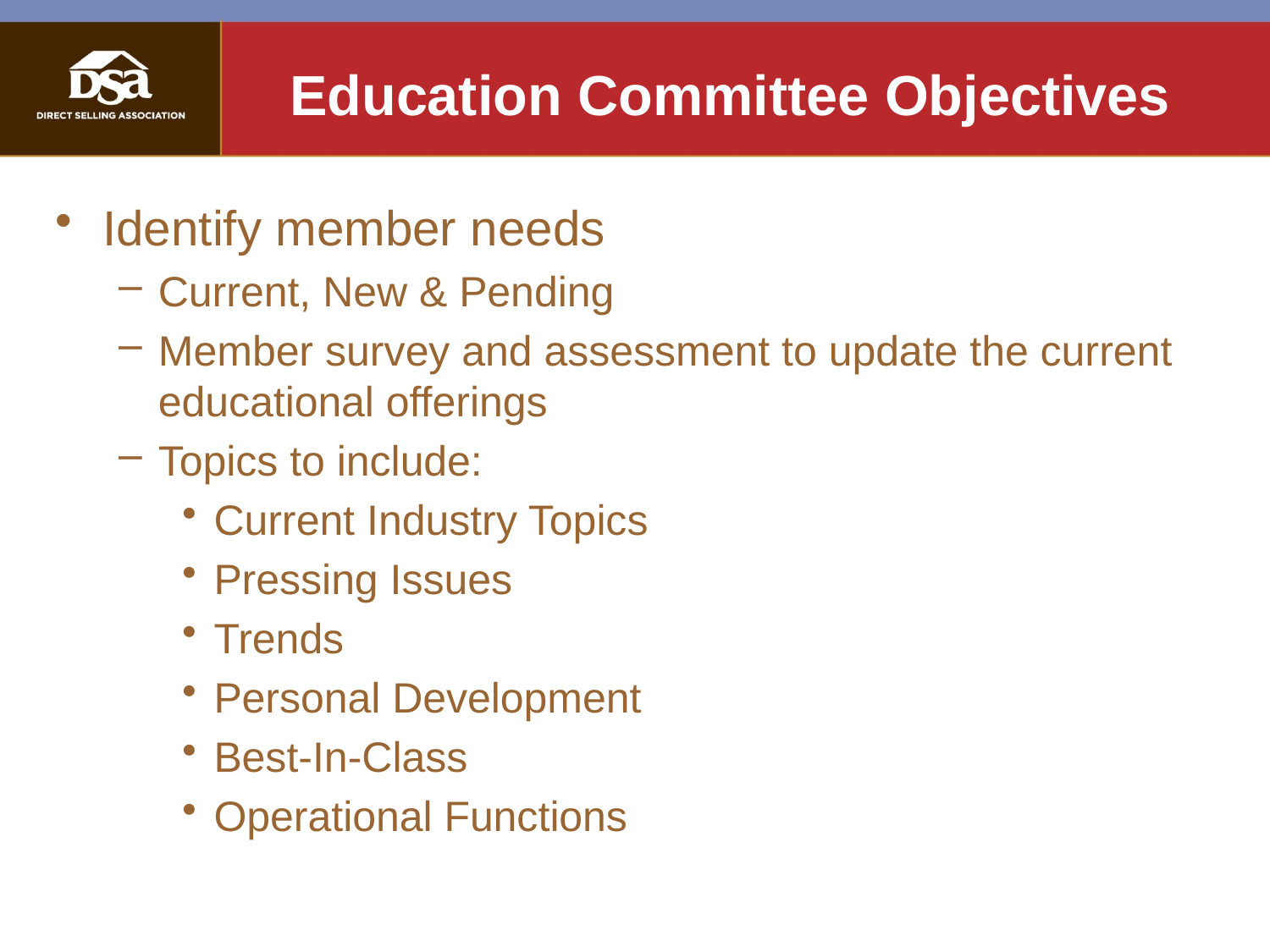

# Education Committee Objectives
Identify member needs
Current, New & Pending
Member survey and assessment to update the current educational offerings
Topics to include:
Current Industry Topics
Pressing Issues
Trends
Personal Development
Best-In-Class
Operational Functions